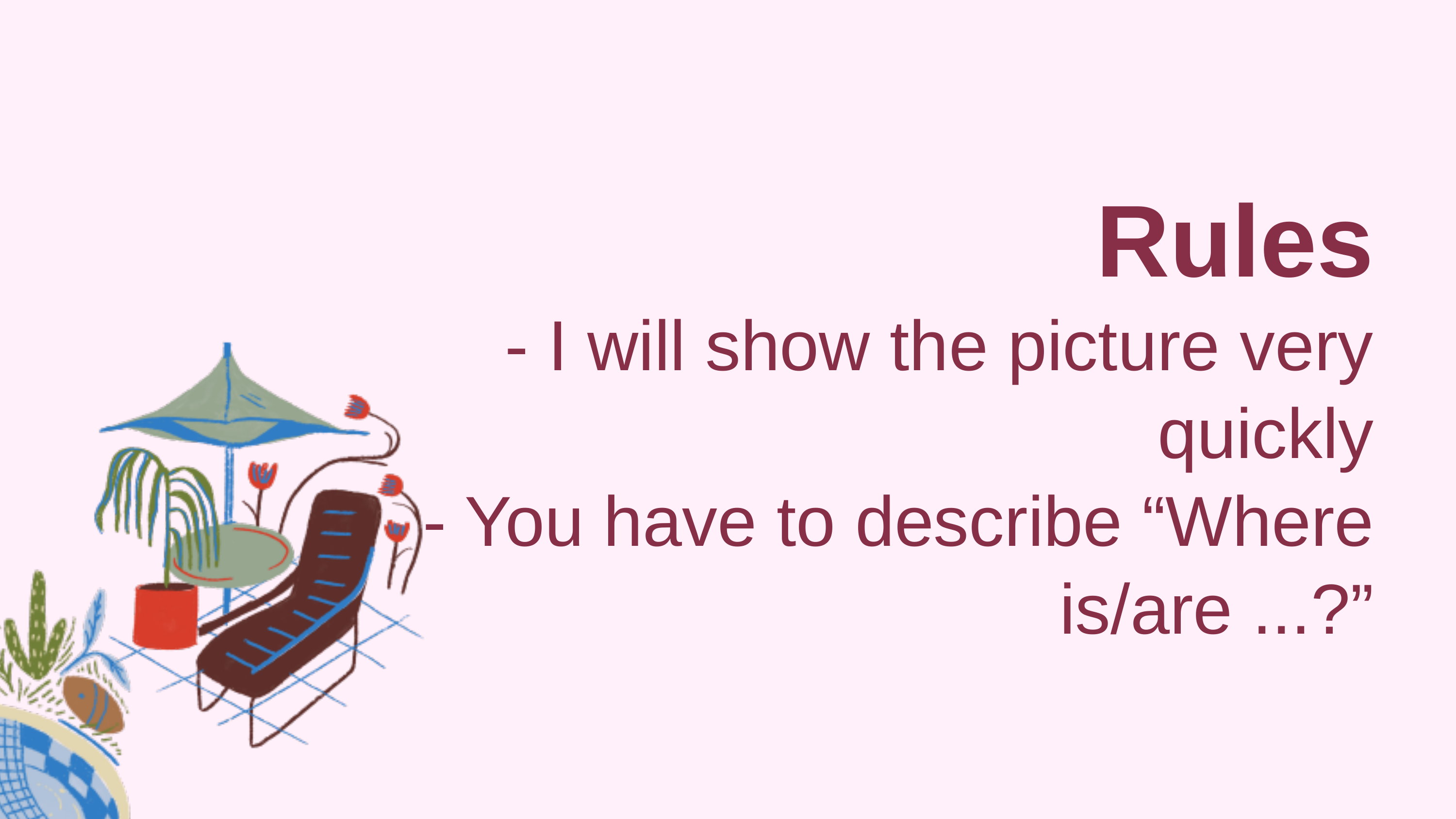

Rules
- I will show the picture very quickly
- You have to describe “Where is/are ...?”